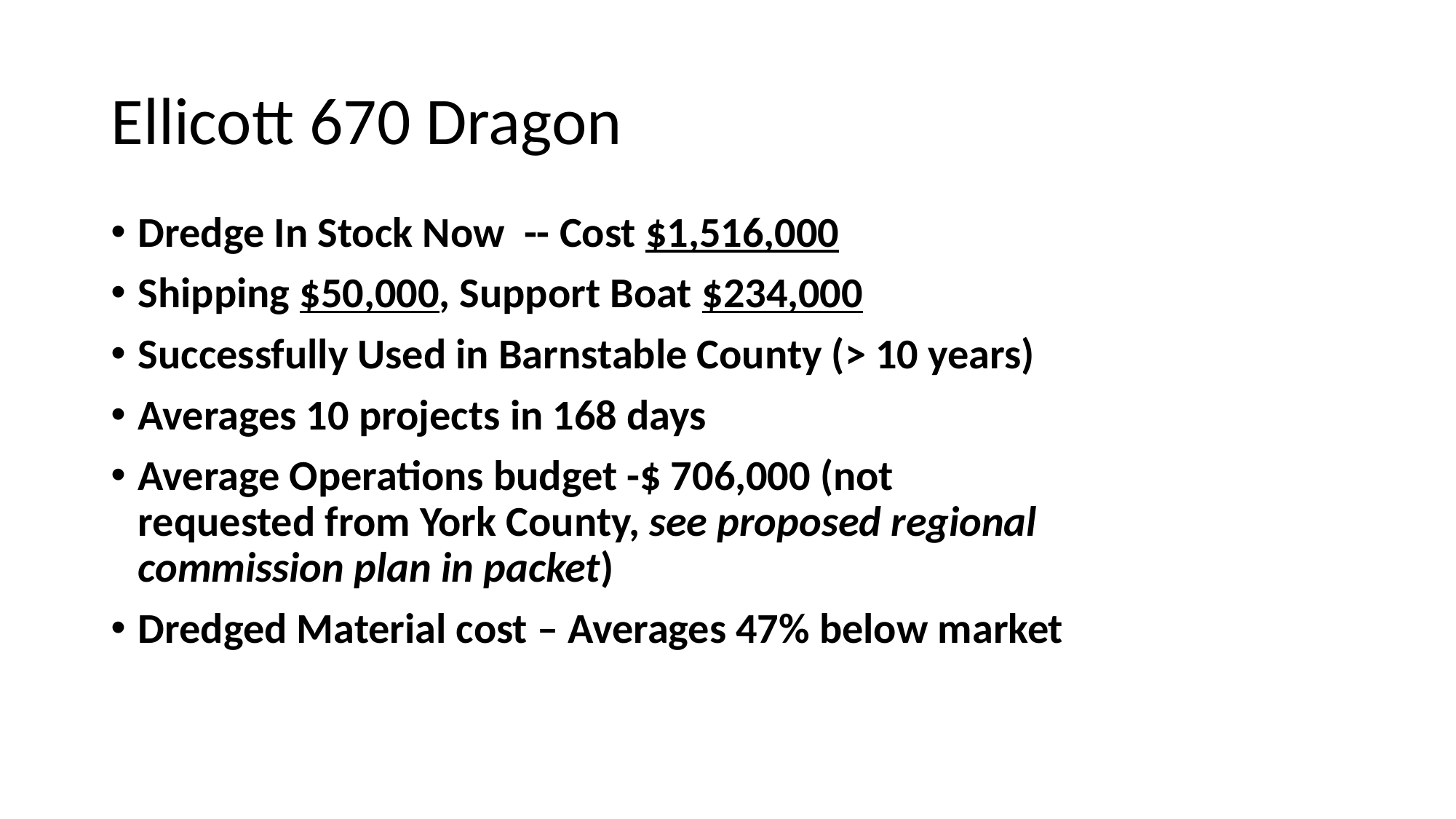

# Ellicott 670 Dragon
Dredge In Stock Now  -- Cost $1,516,000
Shipping $50,000, Support Boat $234,000
Successfully Used in Barnstable County (> 10 years)
Averages 10 projects in 168 days
Average Operations budget -$ 706,000 (not requested from York County, see proposed regional commission plan in packet)
Dredged Material cost – Averages 47% below market